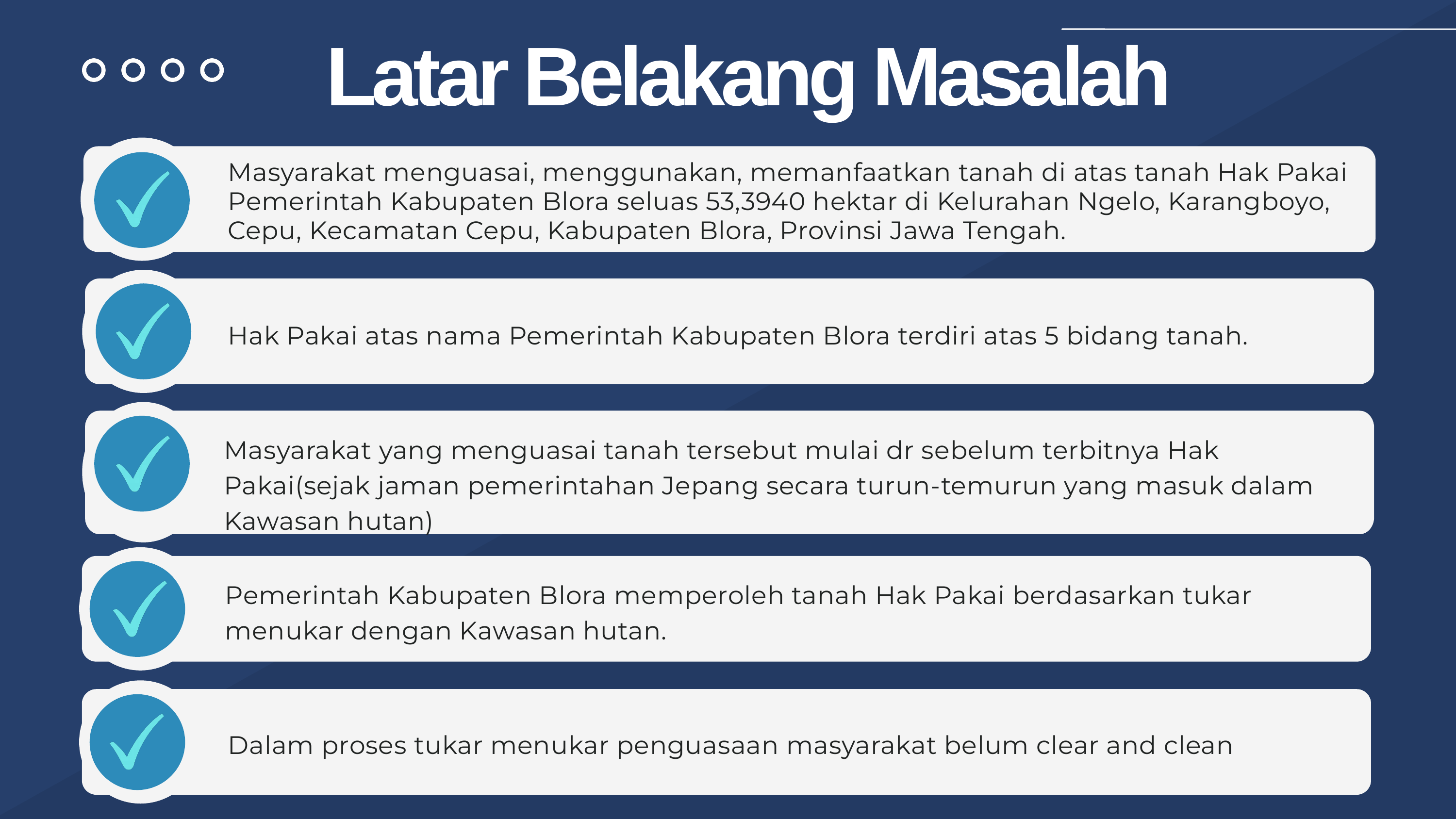

Latar Belakang Masalah

Masyarakat menguasai, menggunakan, memanfaatkan tanah di atas tanah Hak Pakai  Pemerintah Kabupaten Blora seluas 53,3940 hektar di Kelurahan Ngelo, Karangboyo, Cepu, Kecamatan Cepu, Kabupaten Blora, Provinsi Jawa Tengah.

Hak Pakai atas nama Pemerintah Kabupaten Blora terdiri atas 5 bidang tanah.

Masyarakat yang menguasai tanah tersebut mulai dr sebelum terbitnya Hak Pakai(sejak jaman pemerintahan Jepang secara turun-temurun yang masuk dalam Kawasan hutan)

Pemerintah Kabupaten Blora memperoleh tanah Hak Pakai berdasarkan tukar menukar dengan Kawasan hutan.

Dalam proses tukar menukar penguasaan masyarakat belum clear and clean